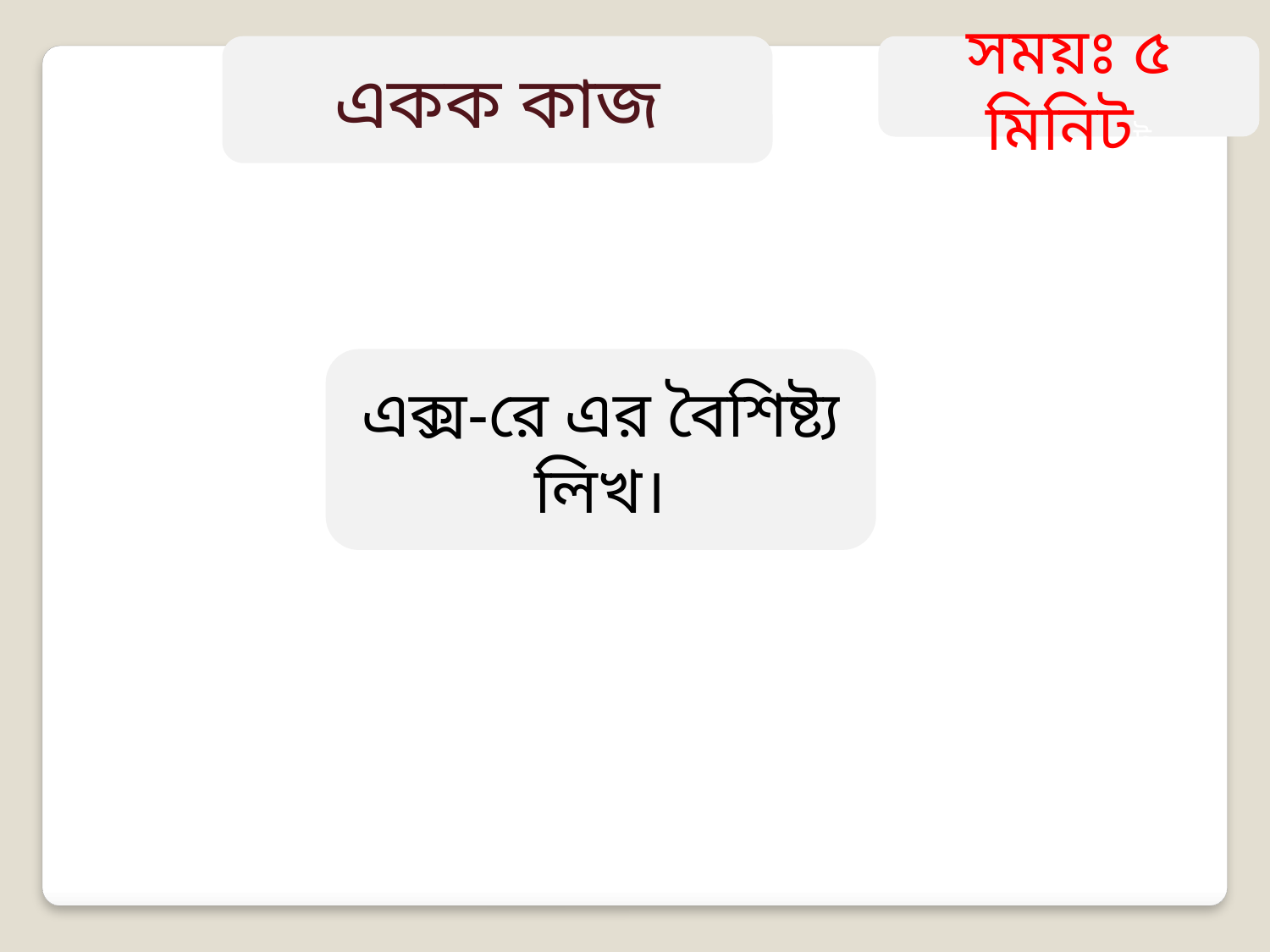

একক কাজ
সময়ঃ ৫ মিনিটট
এক্স-রে এর বৈশিষ্ট্য লিখ।